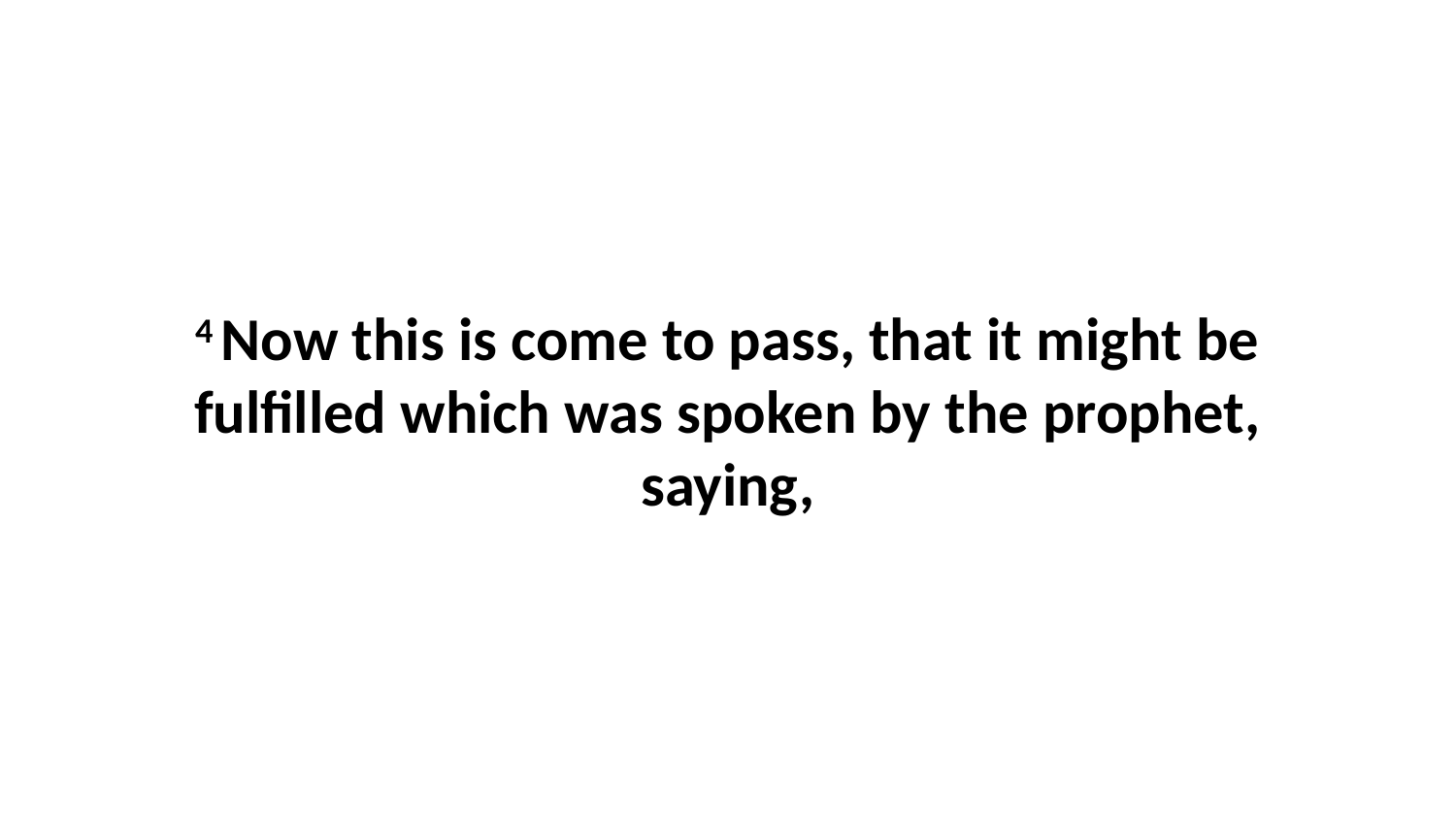

4 Now this is come to pass, that it might be fulfilled which was spoken by the prophet, saying,